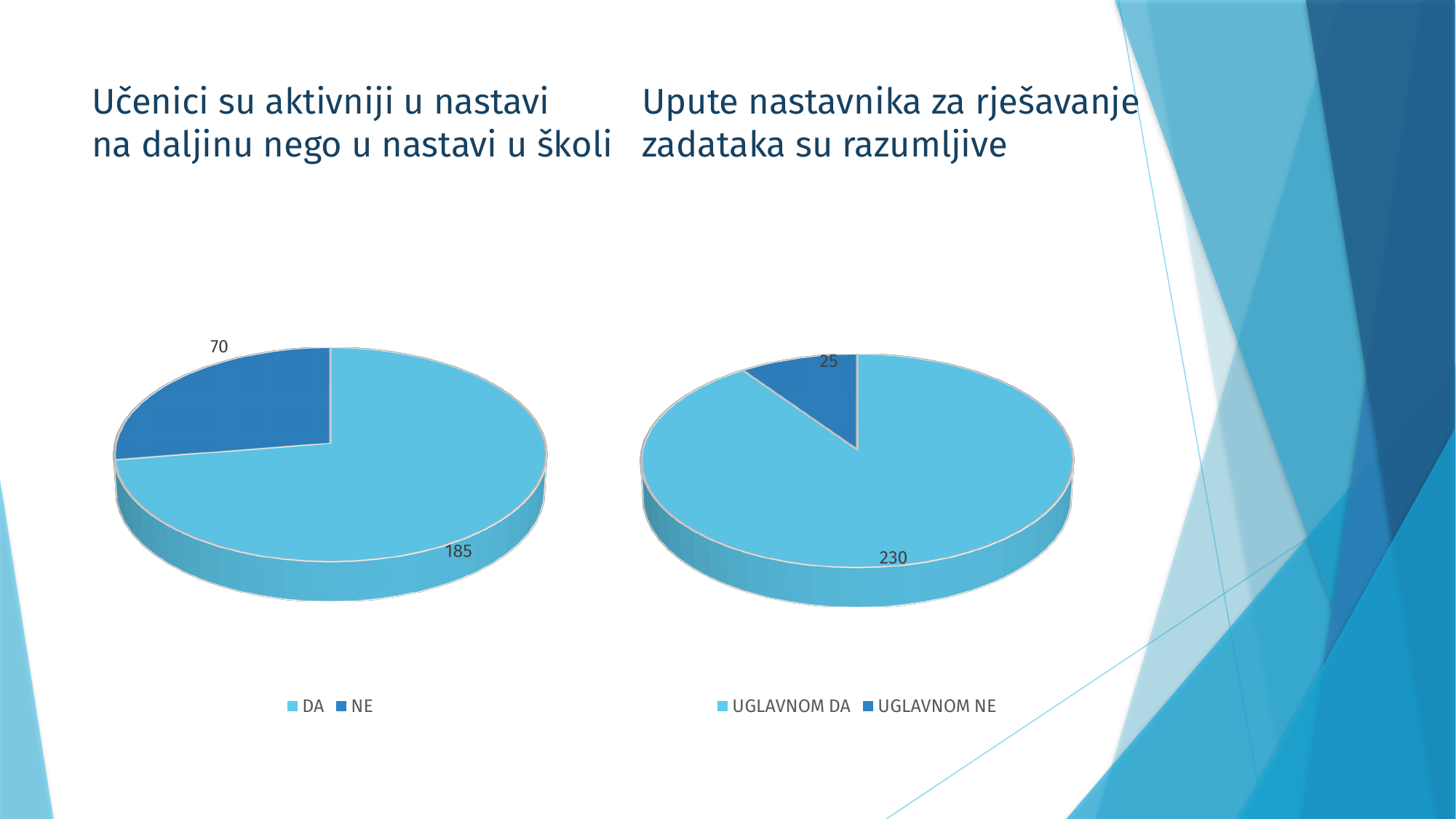

# Učenici su aktivniji u nastavi				Upute nastavnika za rješavanje na daljinu nego u nastavi u školi			zadataka su razumljive

[unsupported chart]

[unsupported chart]